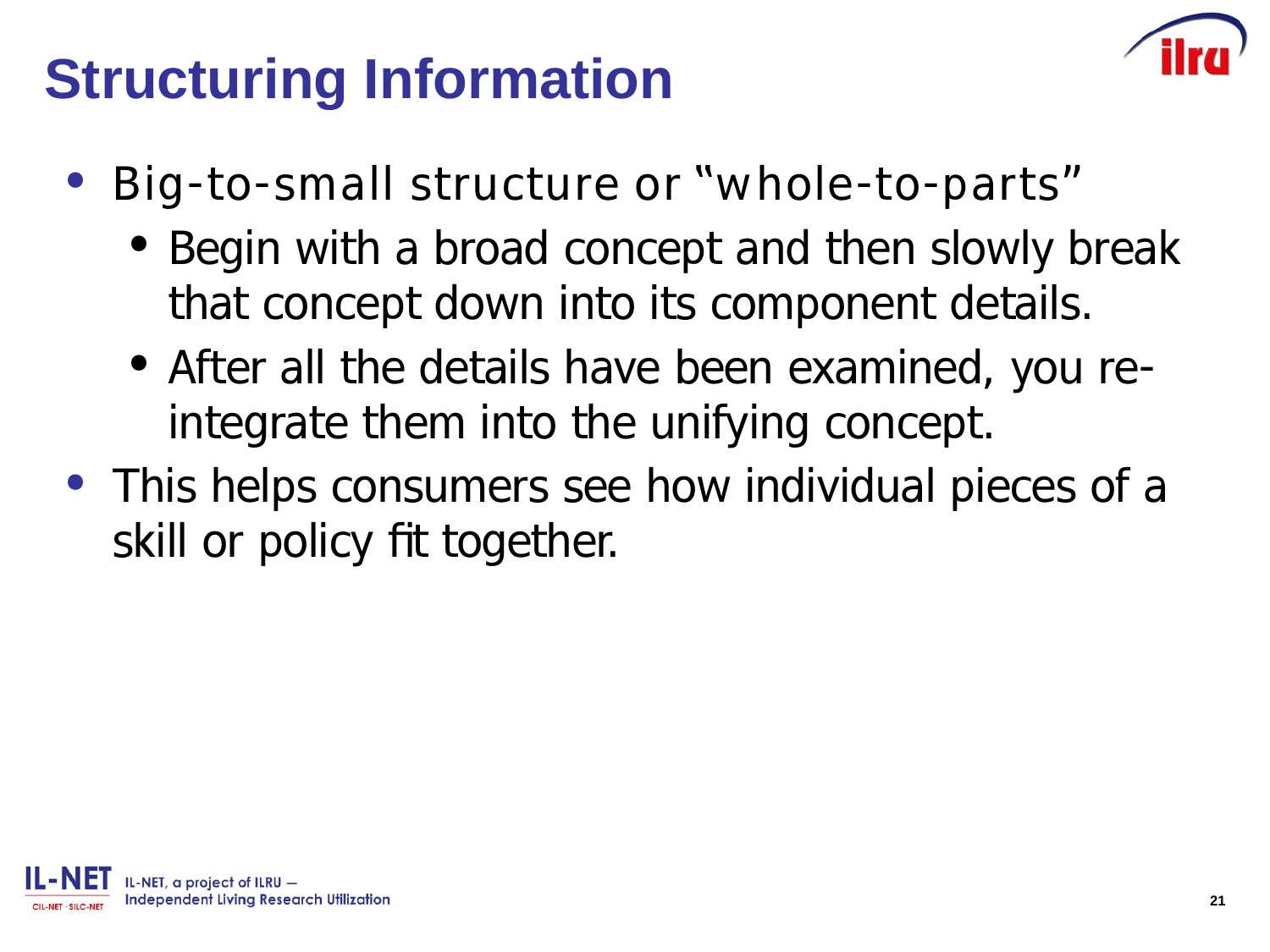

# Structuring Information
Big-to-small structure or “whole-to-parts”
Begin with a broad concept and then slowly break that concept down into its component details.
After all the details have been examined, you re-integrate them into the unifying concept.
This helps consumers see how individual pieces of a skill or policy fit together.